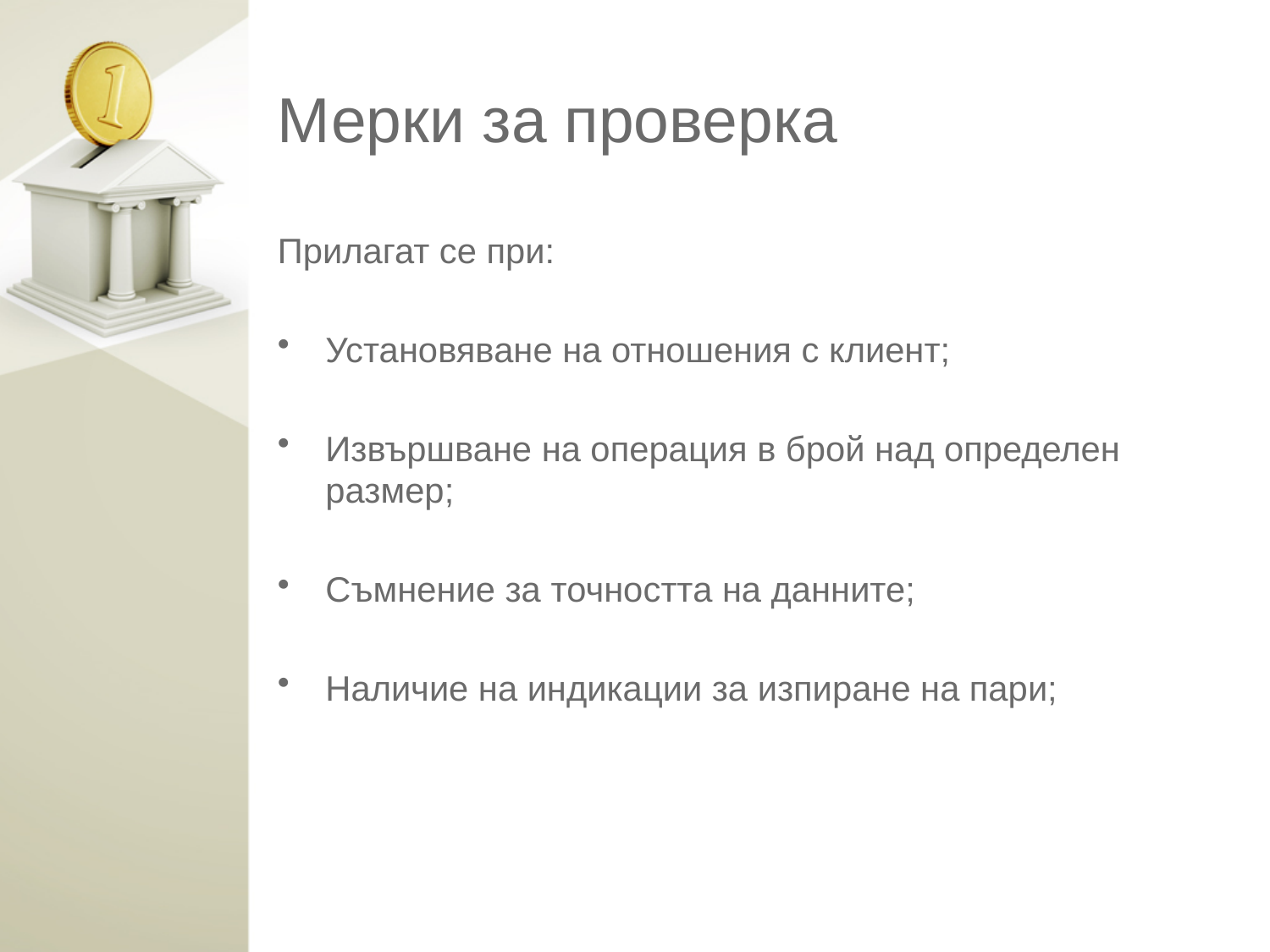

# Мерки за проверка
Прилагат се при:

Установяване на отношения с клиент;

Извършване на операция в брой над определен размер;

Съмнение за точността на данните;

Наличие на индикации за изпиране на пари;